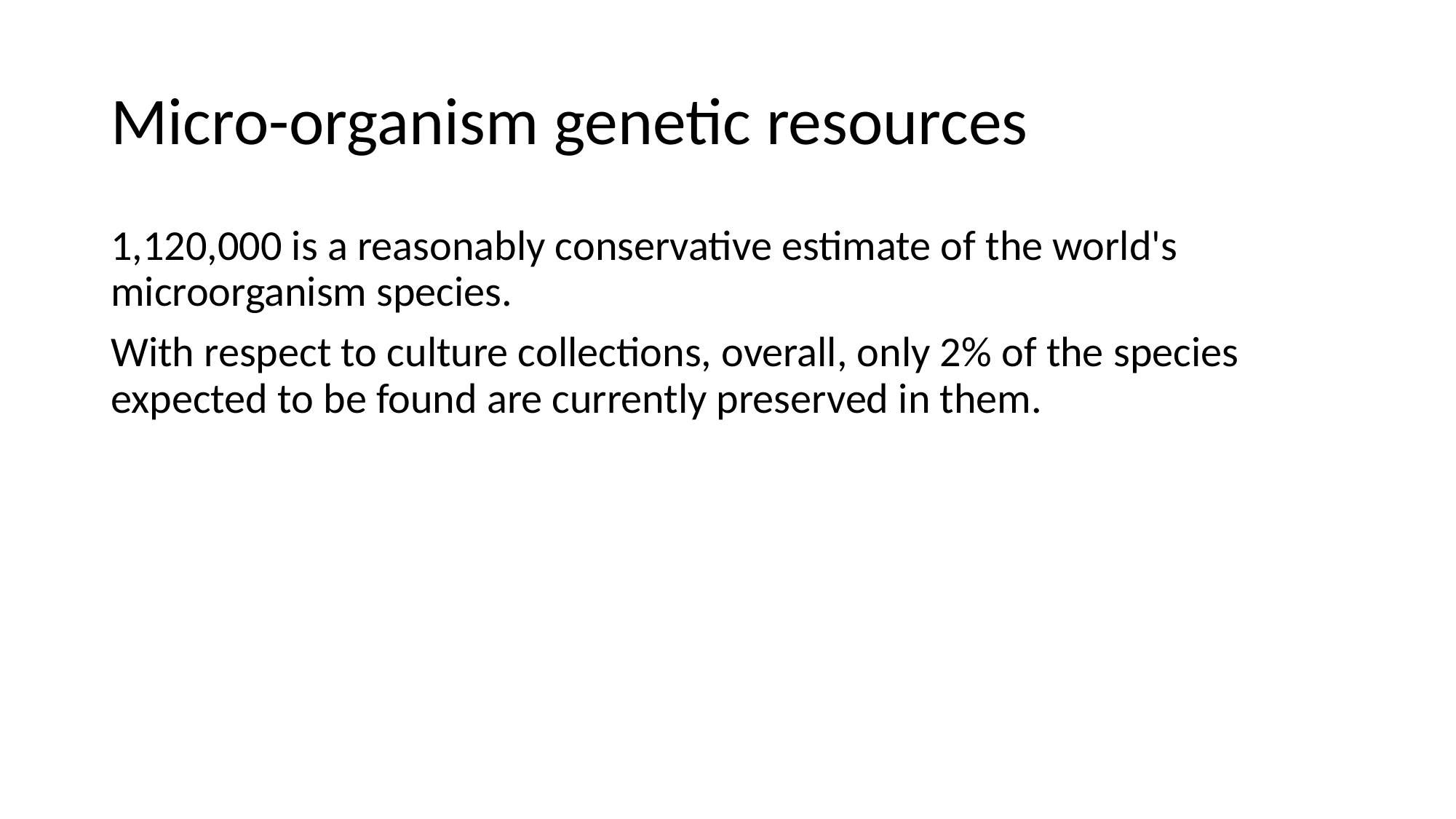

# Micro-organism genetic resources
1,120,000 is a reasonably conservative estimate of the world's microorganism species.
With respect to culture collections, overall, only 2% of the species expected to be found are currently preserved in them.